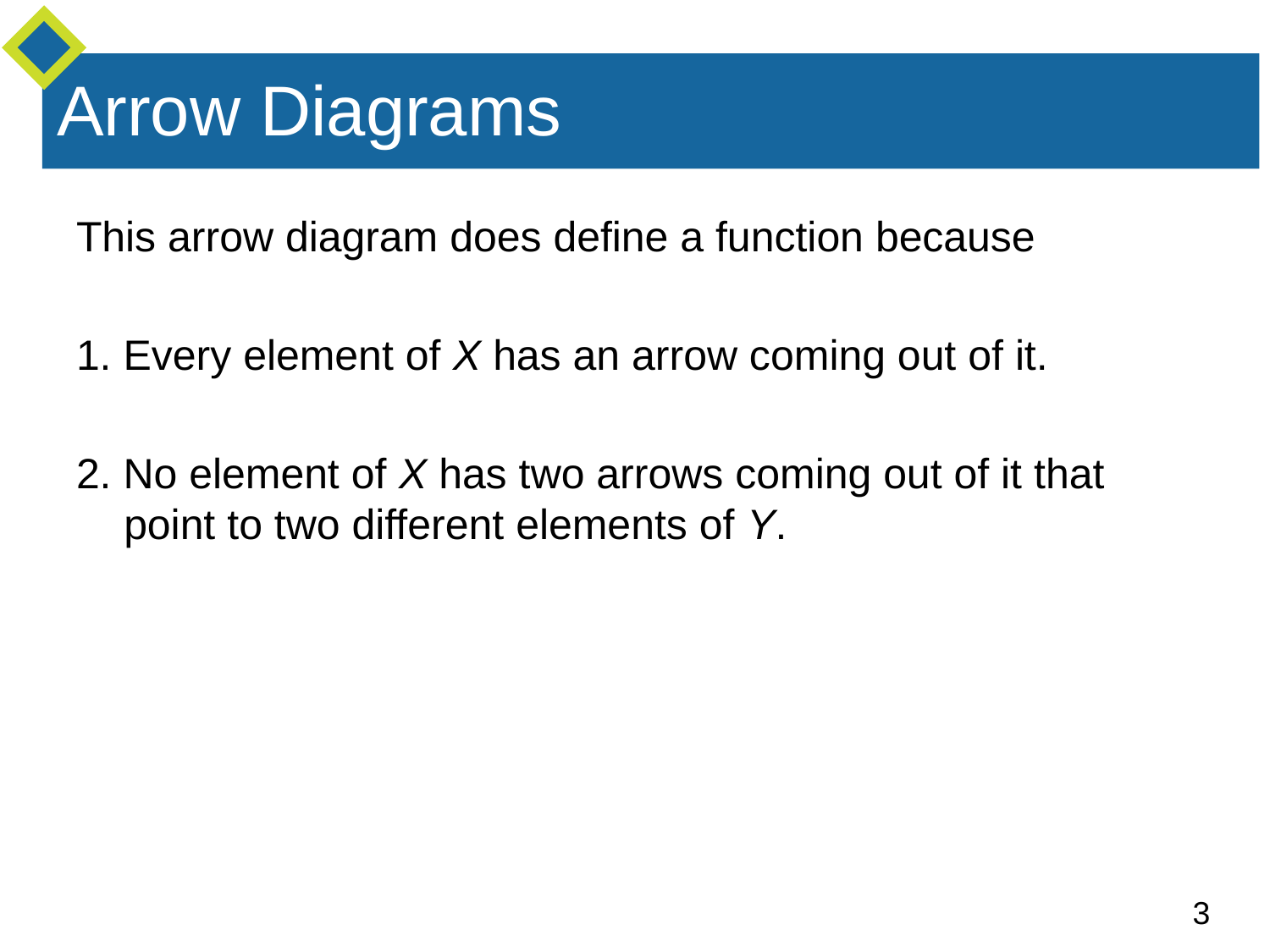

# Arrow Diagrams
This arrow diagram does define a function because

1. Every element of X has an arrow coming out of it.

2. No element of X has two arrows coming out of it that point to two different elements of Y.